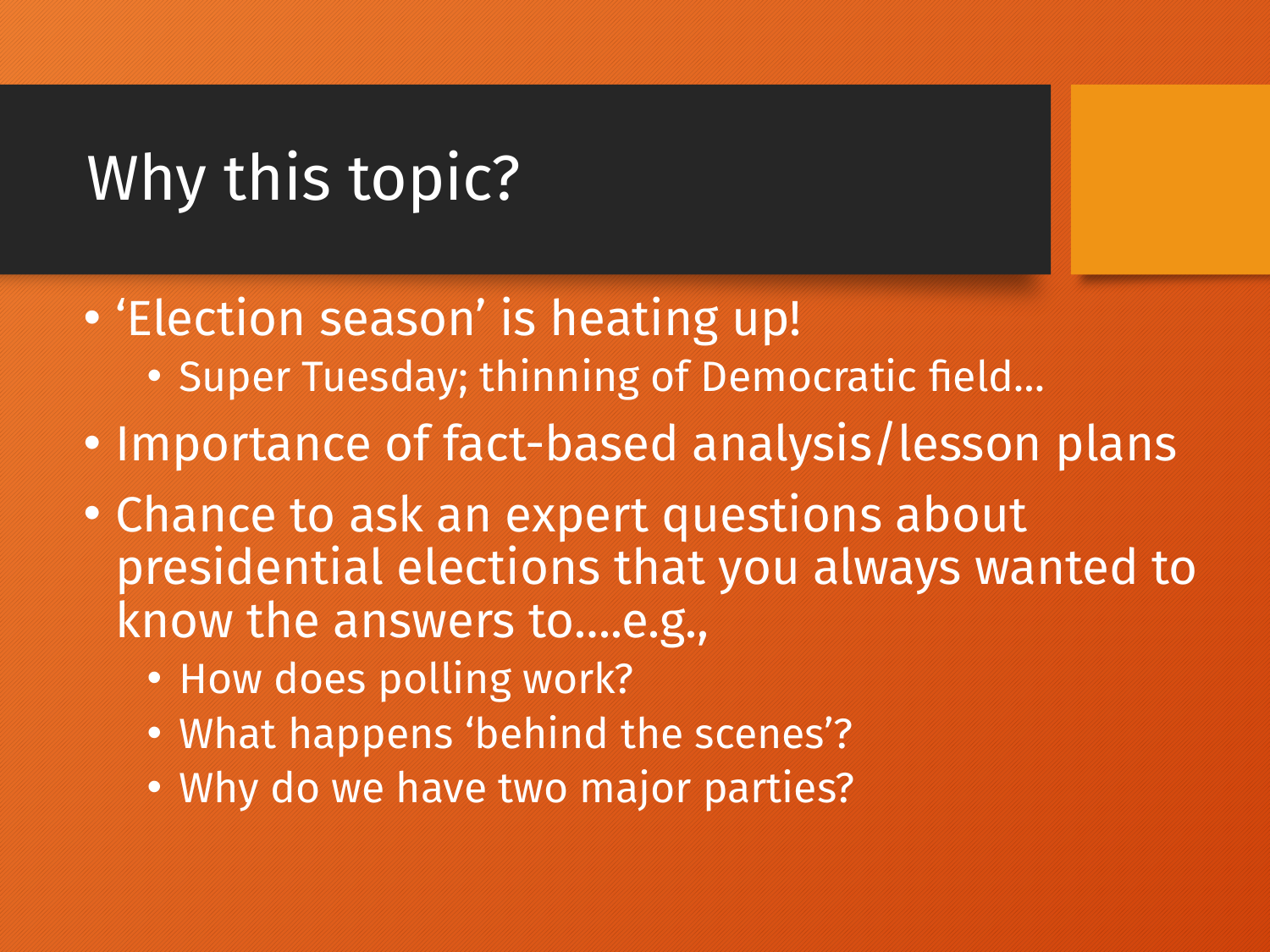

# Why this topic?
‘Election season’ is heating up!
Super Tuesday; thinning of Democratic field…
Importance of fact-based analysis/lesson plans
Chance to ask an expert questions about presidential elections that you always wanted to know the answers to….e.g.,
How does polling work?
What happens ‘behind the scenes’?
Why do we have two major parties?